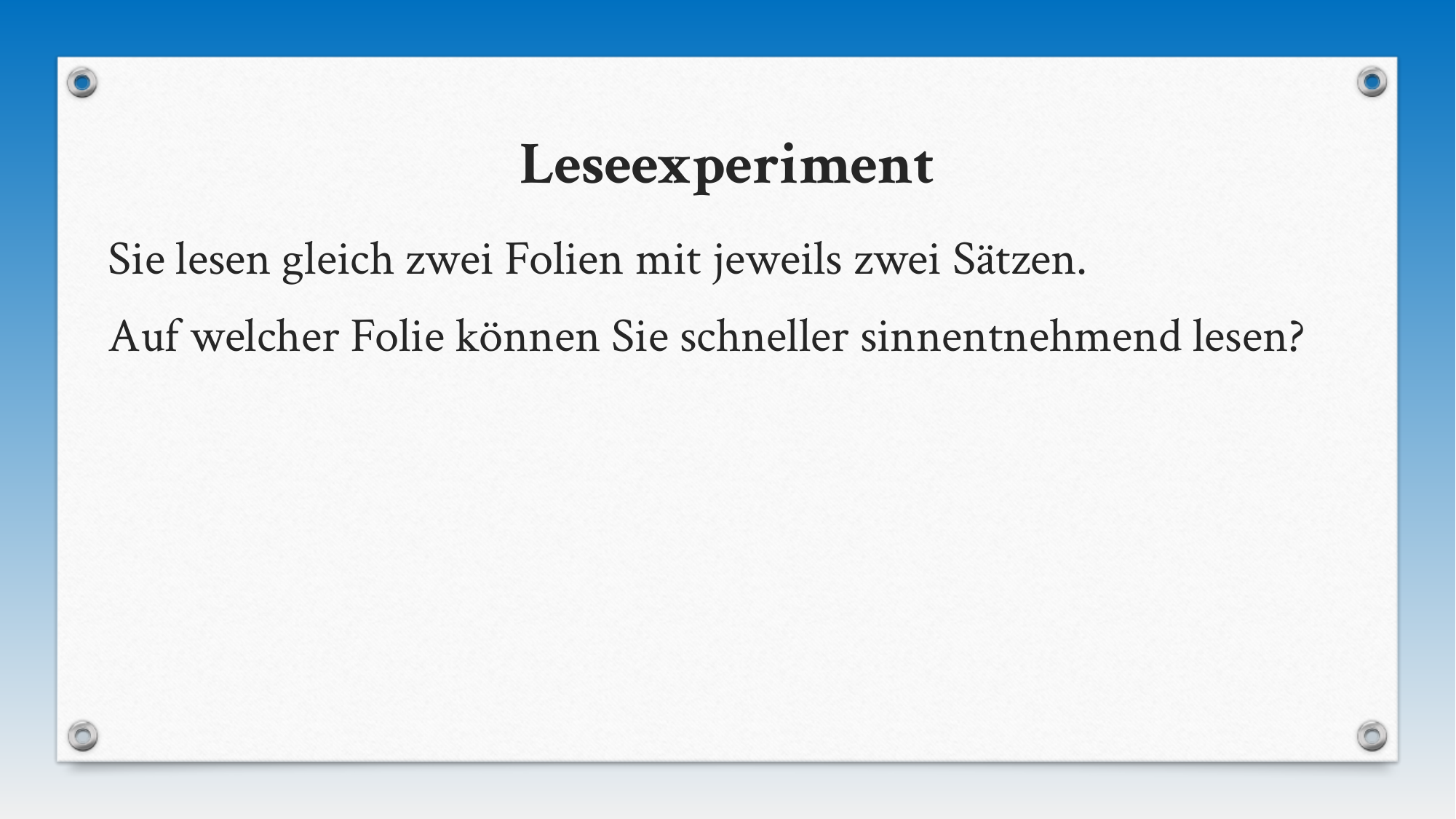

# Leseexperiment
Sie lesen gleich zwei Folien mit jeweils zwei Sätzen.
Auf welcher Folie können Sie schneller sinnentnehmend lesen?